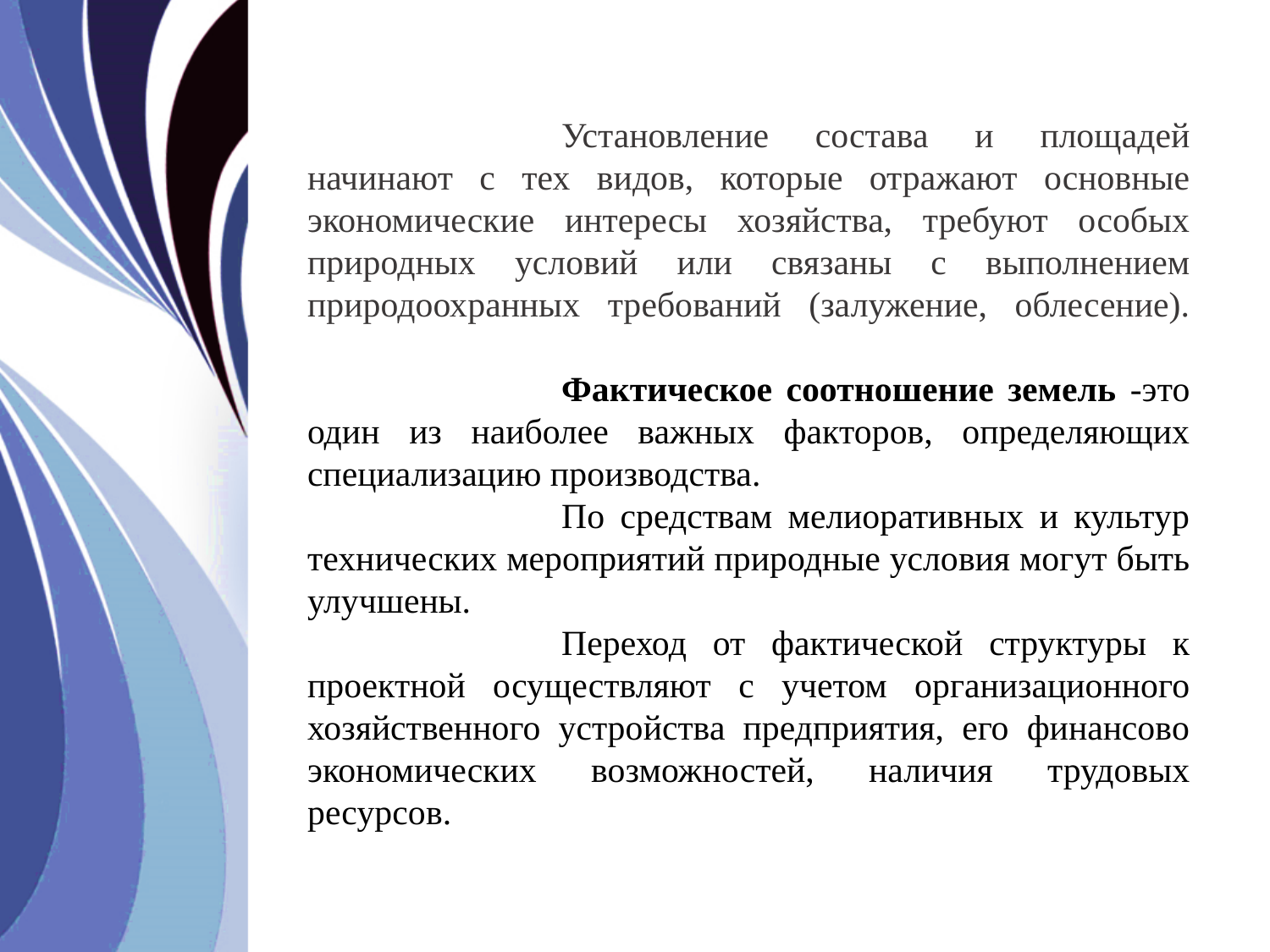

Установление состава и площадей начинают с тех видов, которые отражают основные экономические интересы хозяйства, требуют особых природных условий или связаны с выполнением природоохранных требований (залужение, облесение).
		Фактическое соотношение земель -это один из наиболее важных факторов, определяющих специализацию производства.
		По средствам мелиоративных и культур технических мероприятий природные условия могут быть улучшены.
		Переход от фактической структуры к проектной осуществляют с учетом организационного хозяйственного устройства предприятия, его финансово экономических возможностей, наличия трудовых ресурсов.